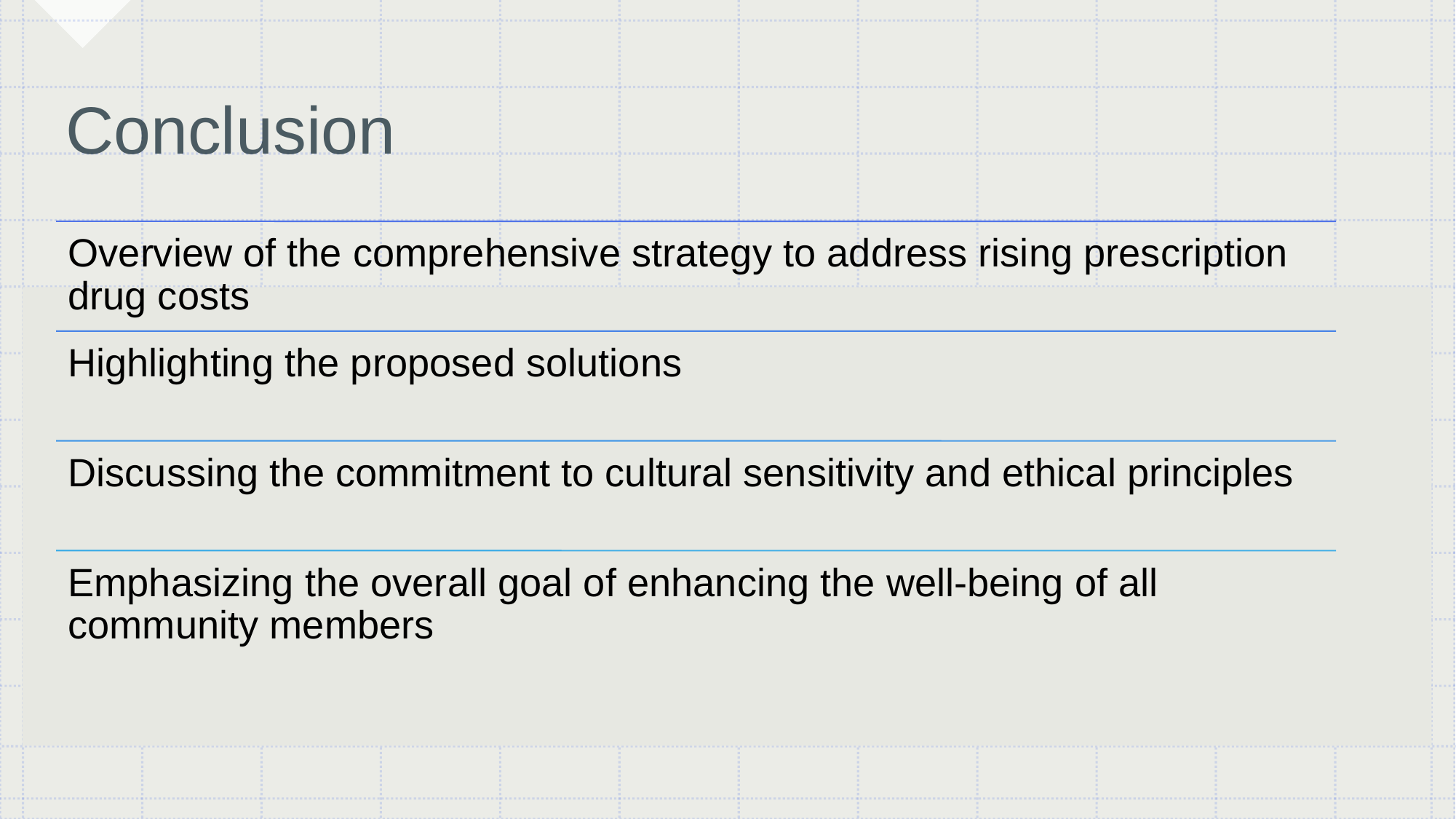

# Conclusion
Overview of the comprehensive strategy to address rising prescription drug costs
Highlighting the proposed solutions
Discussing the commitment to cultural sensitivity and ethical principles
Emphasizing the overall goal of enhancing the well-being of all community members